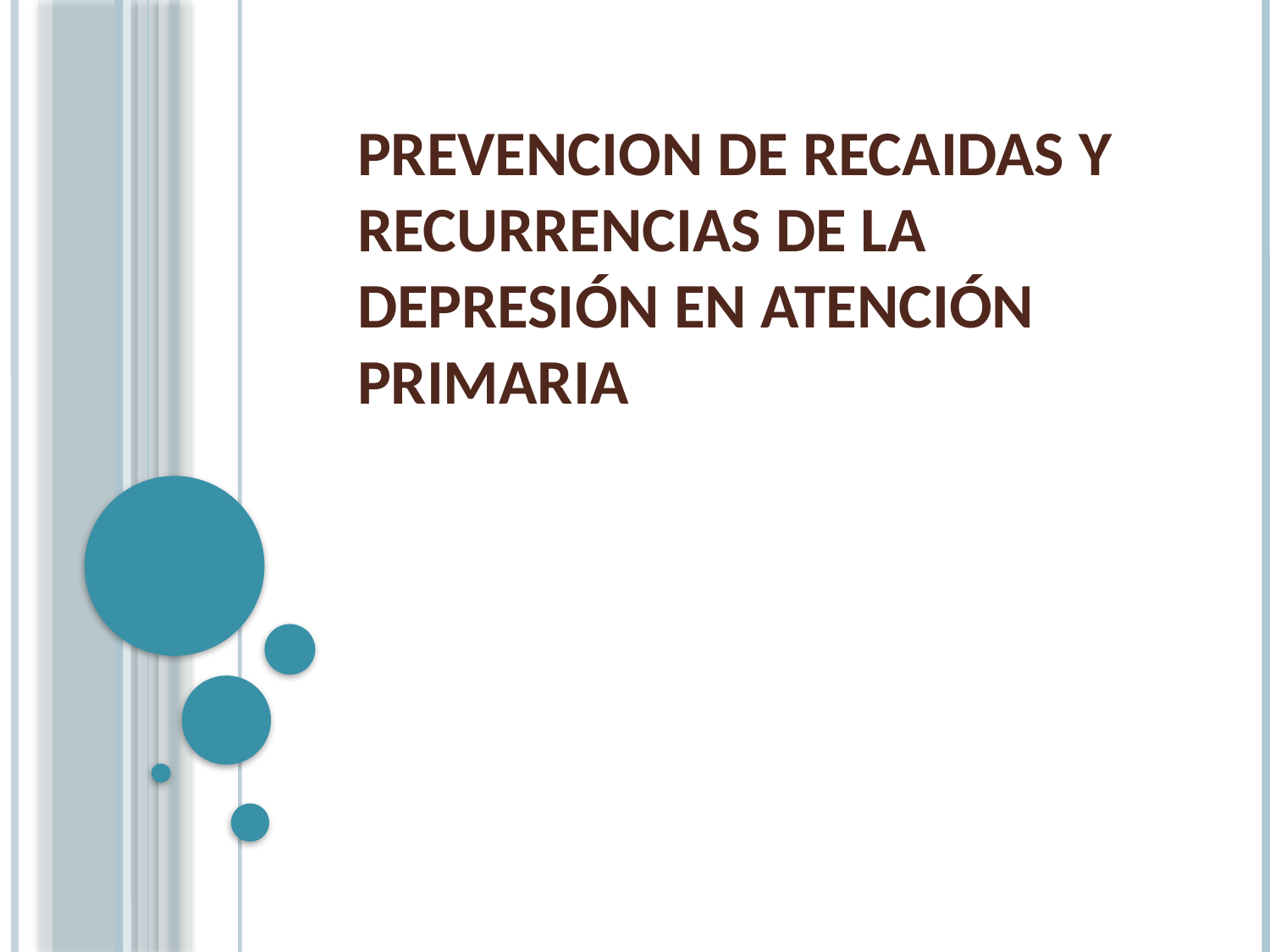

# PREVENCION DE RECAIDAS Y RECURRENCIAS DE LA DEPRESIÓN EN ATENCIÓN PRIMARIA